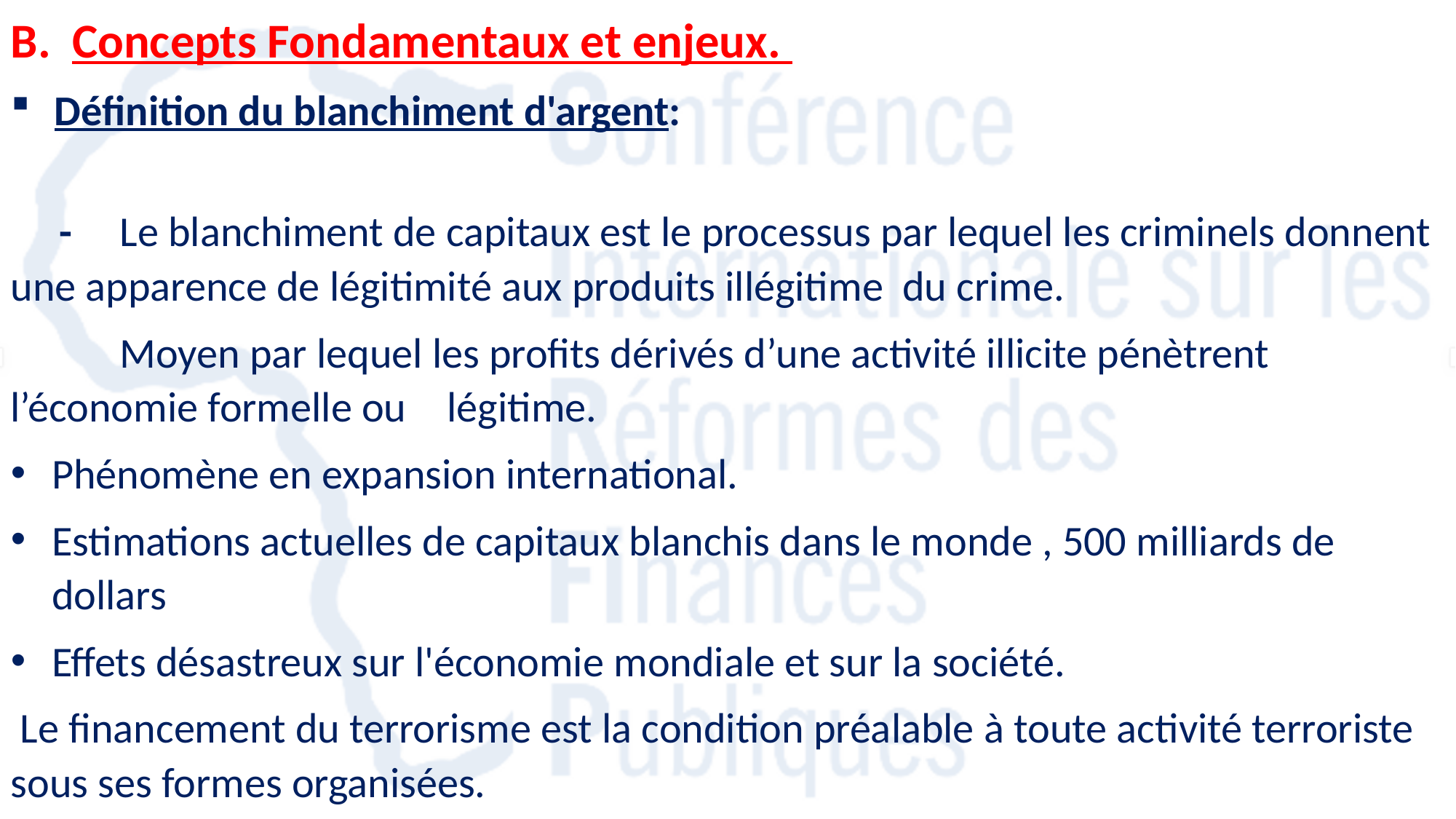

Concepts Fondamentaux et enjeux.
 Définition du blanchiment d'argent:
     -	Le blanchiment de capitaux est le processus par lequel les criminels donnent une apparence de légitimité aux produits illégitime  du crime.
	Moyen par lequel les profits dérivés d’une activité illicite pénètrent l’économie formelle ou 	légitime.
Phénomène en expansion international.
Estimations actuelles de capitaux blanchis dans le monde , 500 milliards de dollars
Effets désastreux sur l'économie mondiale et sur la société.
 Le financement du terrorisme est la condition préalable à toute activité terroriste sous ses formes organisées.